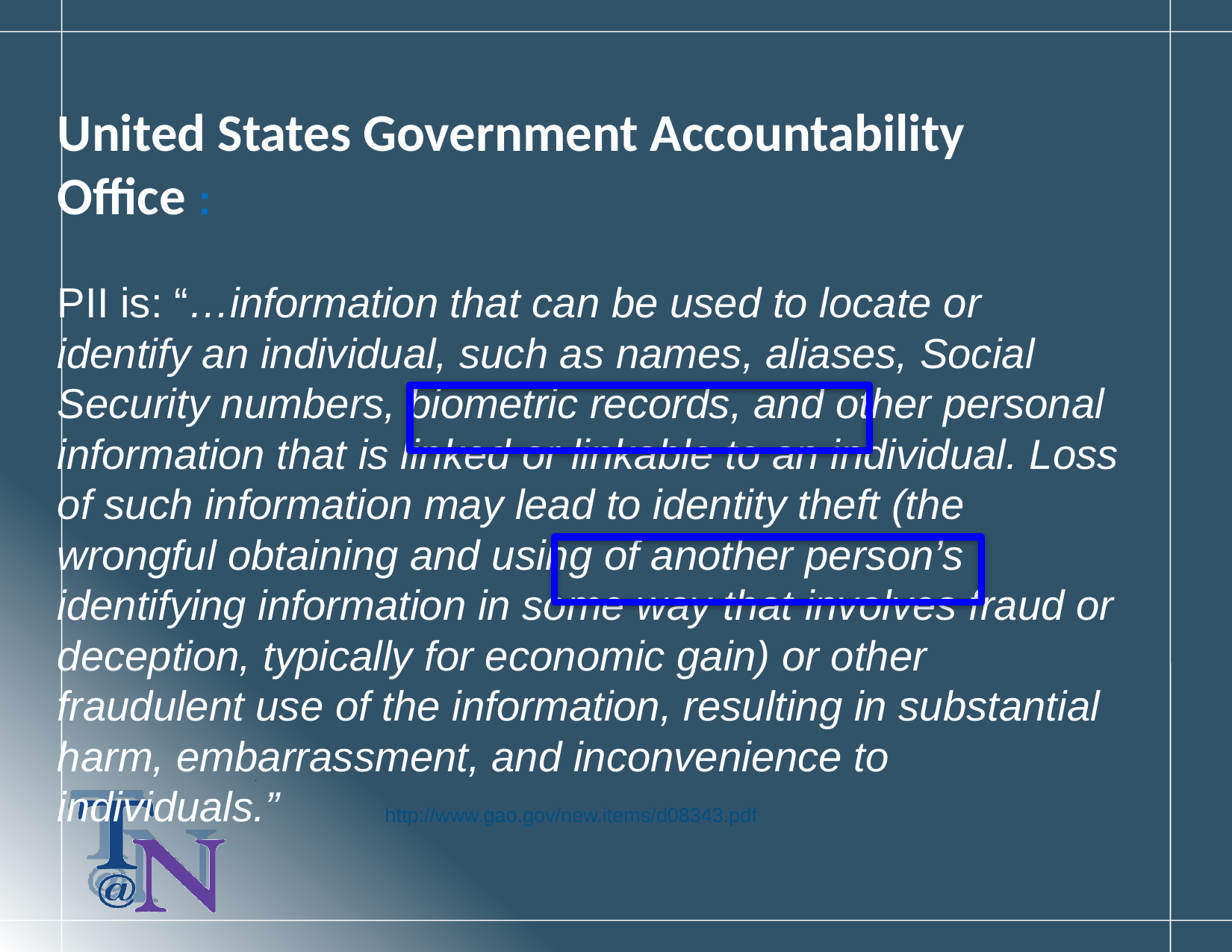

United States Government Accountability Office :

PII is: “…information that can be used to locate or identify an individual, such as names, aliases, Social Security numbers, biometric records, and other personal information that is linked or linkable to an individual. Loss of such information may lead to identity theft (the wrongful obtaining and using of another person’s identifying information in some way that involves fraud or deception, typically for economic gain) or other fraudulent use of the information, resulting in substantial harm, embarrassment, and inconvenience to individuals.”

http://www.gao.gov/new.items/d08343.pdf